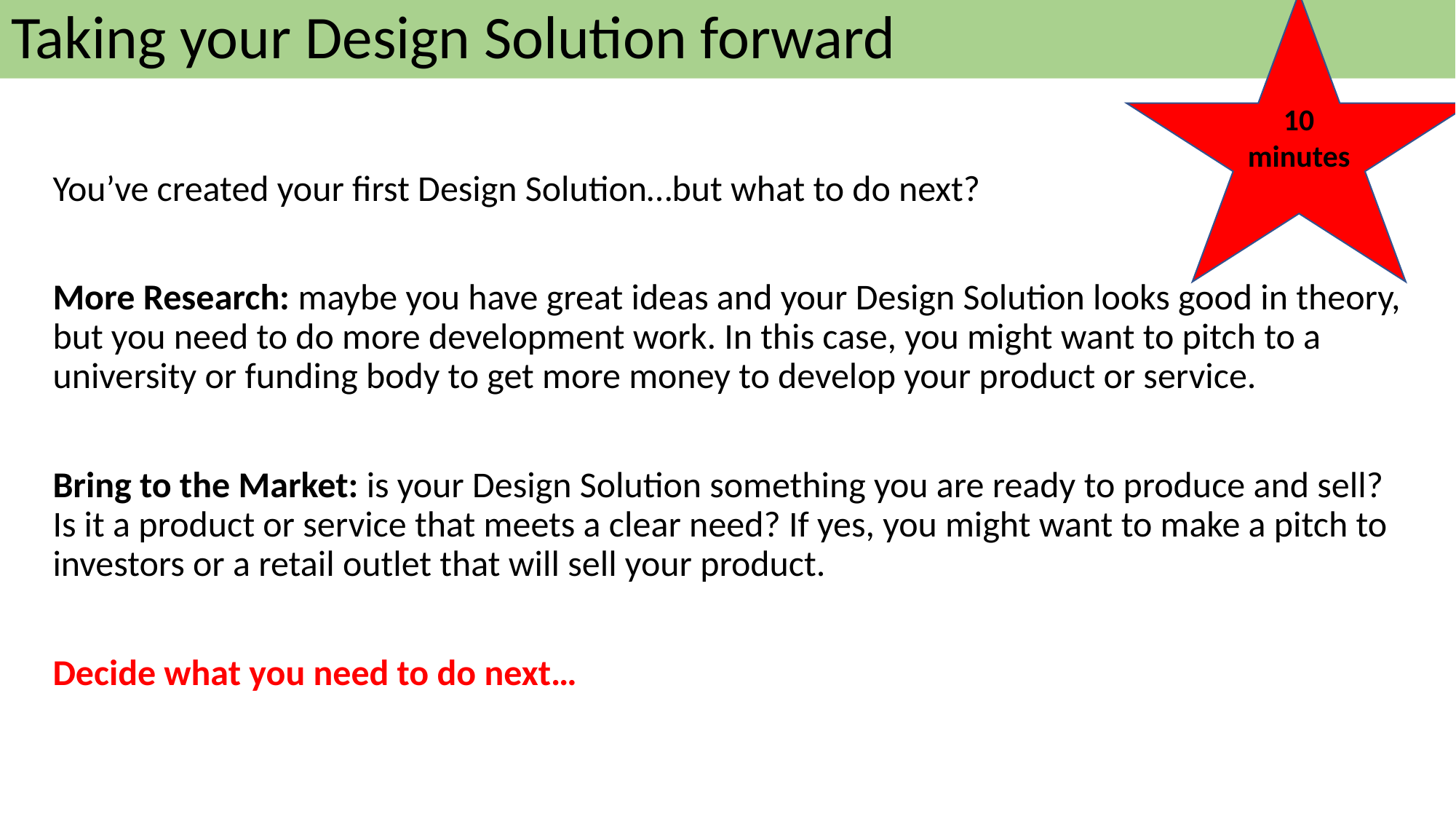

# Taking your Design Solution forward
10 minutes
You’ve created your first Design Solution…but what to do next?

More Research: maybe you have great ideas and your Design Solution looks good in theory, but you need to do more development work. In this case, you might want to pitch to a university or funding body to get more money to develop your product or service.

Bring to the Market: is your Design Solution something you are ready to produce and sell? Is it a product or service that meets a clear need? If yes, you might want to make a pitch to investors or a retail outlet that will sell your product.

Decide what you need to do next…